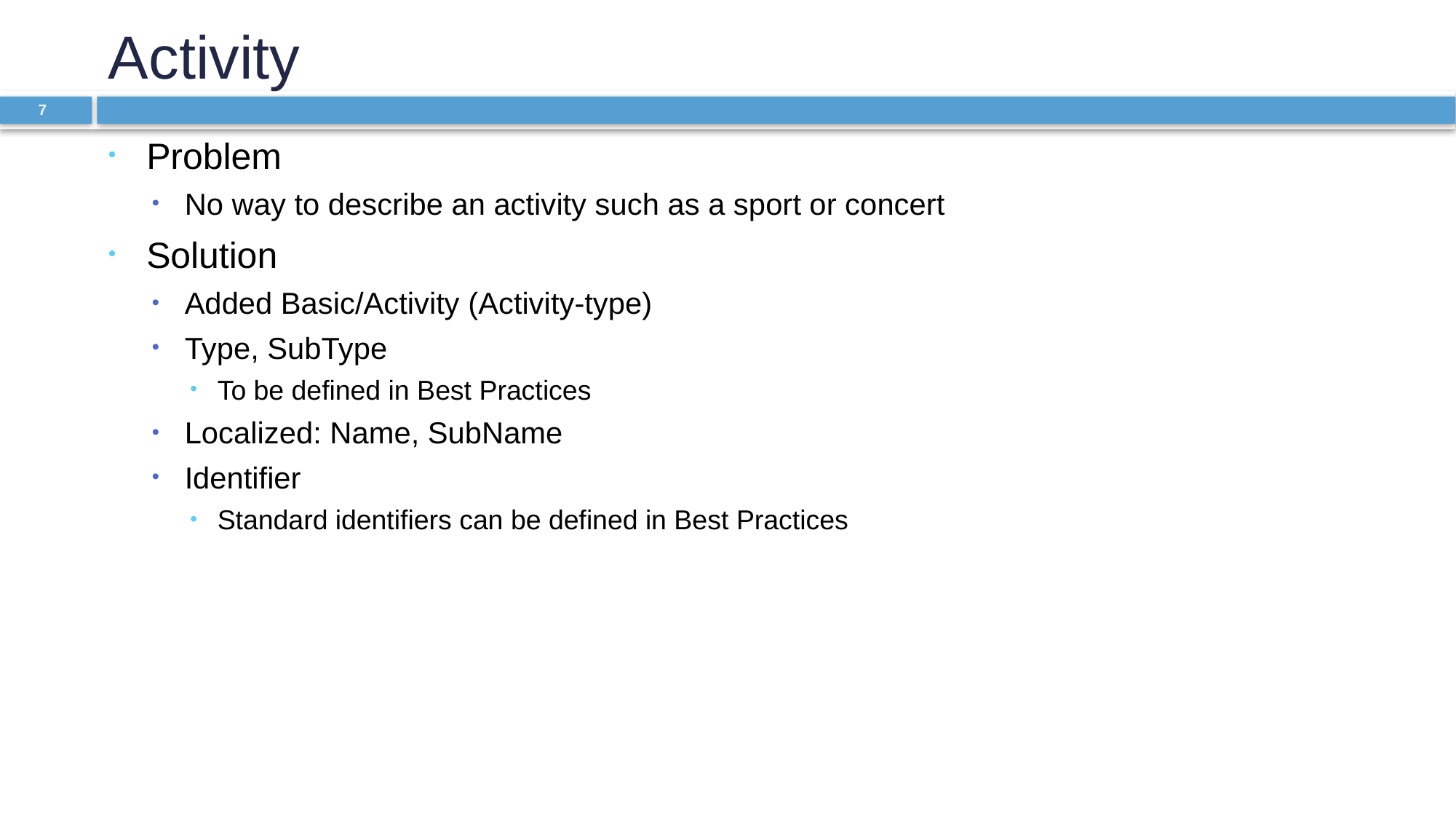

# Activity
Problem
No way to describe an activity such as a sport or concert
Solution
Added Basic/Activity (Activity-type)
Type, SubType
To be defined in Best Practices
Localized: Name, SubName
Identifier
Standard identifiers can be defined in Best Practices